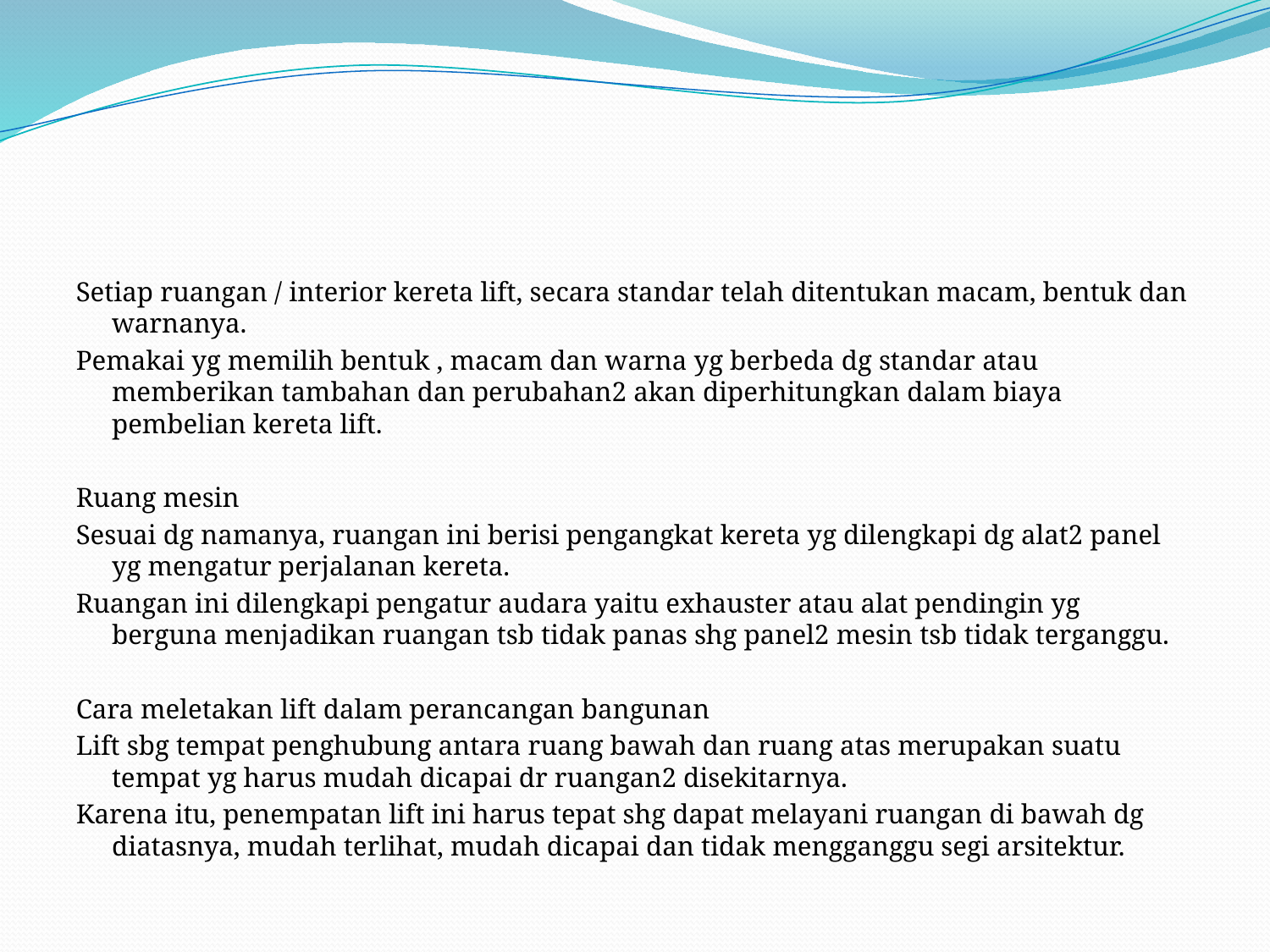

#
Setiap ruangan / interior kereta lift, secara standar telah ditentukan macam, bentuk dan warnanya.
Pemakai yg memilih bentuk , macam dan warna yg berbeda dg standar atau memberikan tambahan dan perubahan2 akan diperhitungkan dalam biaya pembelian kereta lift.

Ruang mesin
Sesuai dg namanya, ruangan ini berisi pengangkat kereta yg dilengkapi dg alat2 panel yg mengatur perjalanan kereta.
Ruangan ini dilengkapi pengatur audara yaitu exhauster atau alat pendingin yg berguna menjadikan ruangan tsb tidak panas shg panel2 mesin tsb tidak terganggu.

Cara meletakan lift dalam perancangan bangunan
Lift sbg tempat penghubung antara ruang bawah dan ruang atas merupakan suatu tempat yg harus mudah dicapai dr ruangan2 disekitarnya.
Karena itu, penempatan lift ini harus tepat shg dapat melayani ruangan di bawah dg diatasnya, mudah terlihat, mudah dicapai dan tidak mengganggu segi arsitektur.